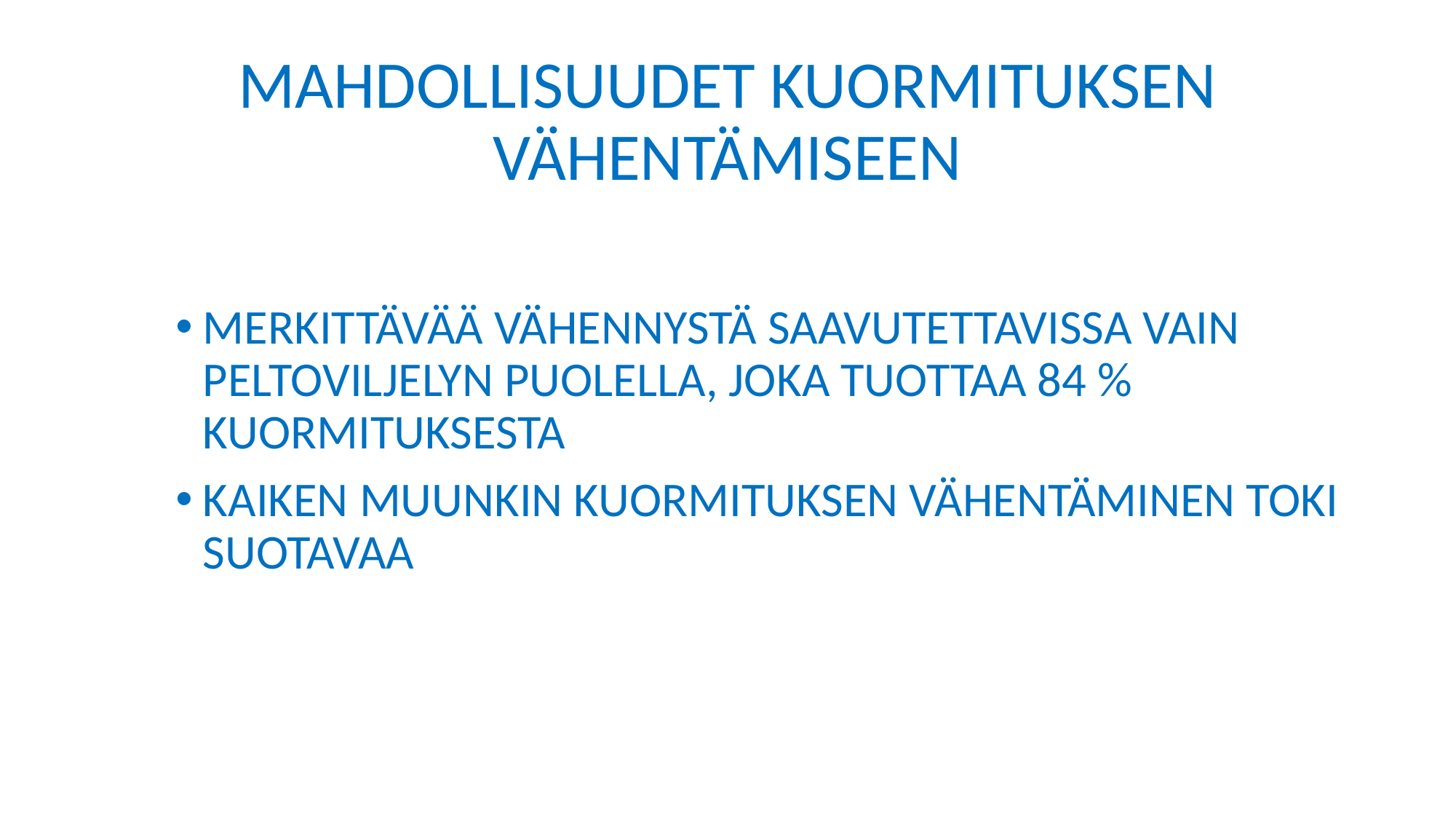

# MAHDOLLISUUDET KUORMITUKSEN VÄHENTÄMISEEN
MERKITTÄVÄÄ VÄHENNYSTÄ SAAVUTETTAVISSA VAIN PELTOVILJELYN PUOLELLA, JOKA TUOTTAA 84 % KUORMITUKSESTA
KAIKEN MUUNKIN KUORMITUKSEN VÄHENTÄMINEN TOKI SUOTAVAA